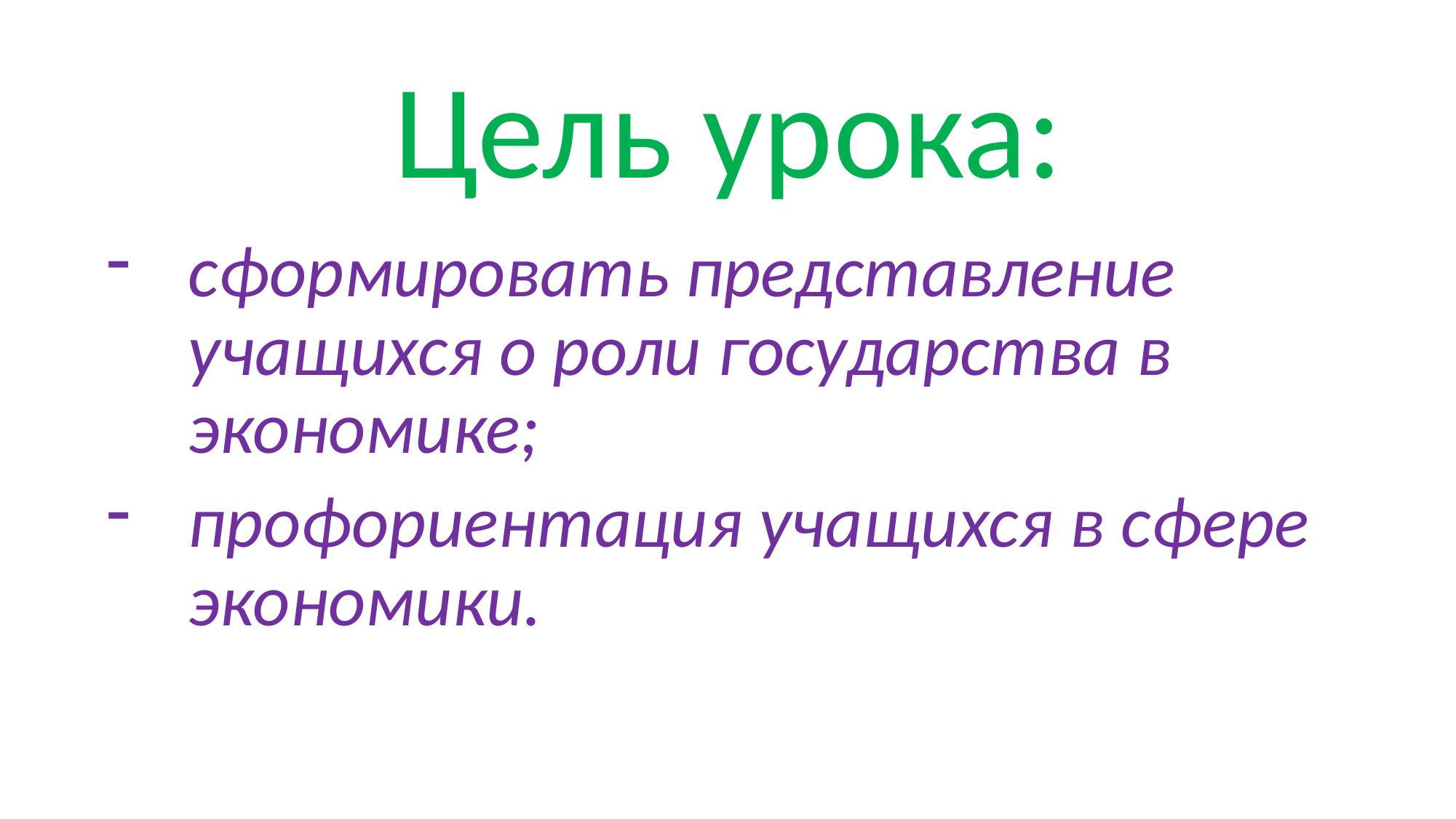

# Цель урока:
сформировать представление учащихся о роли государства в экономике;
профориентация учащихся в сфере экономики.